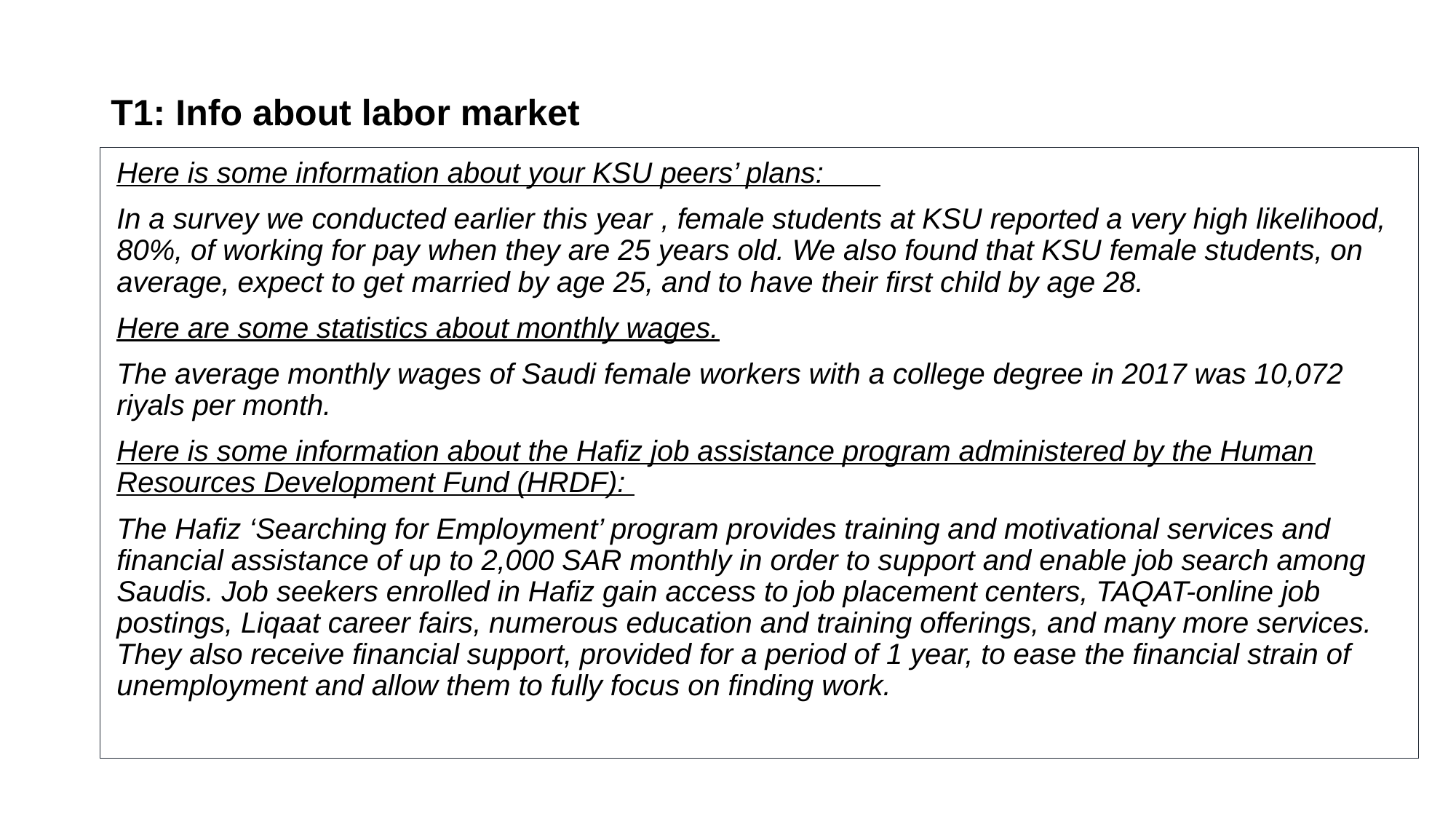

# T1: Info about labor market
Here is some information about your KSU peers’ plans:
In a survey we conducted earlier this year , female students at KSU reported a very high likelihood, 80%, of working for pay when they are 25 years old. We also found that KSU female students, on average, expect to get married by age 25, and to have their first child by age 28.
Here are some statistics about monthly wages.
The average monthly wages of Saudi female workers with a college degree in 2017 was 10,072 riyals per month.
Here is some information about the Hafiz job assistance program administered by the Human Resources Development Fund (HRDF):
The Hafiz ‘Searching for Employment’ program provides training and motivational services and financial assistance of up to 2,000 SAR monthly in order to support and enable job search among Saudis. Job seekers enrolled in Hafiz gain access to job placement centers, TAQAT-online job postings, Liqaat career fairs, numerous education and training offerings, and many more services. They also receive financial support, provided for a period of 1 year, to ease the financial strain of unemployment and allow them to fully focus on finding work.